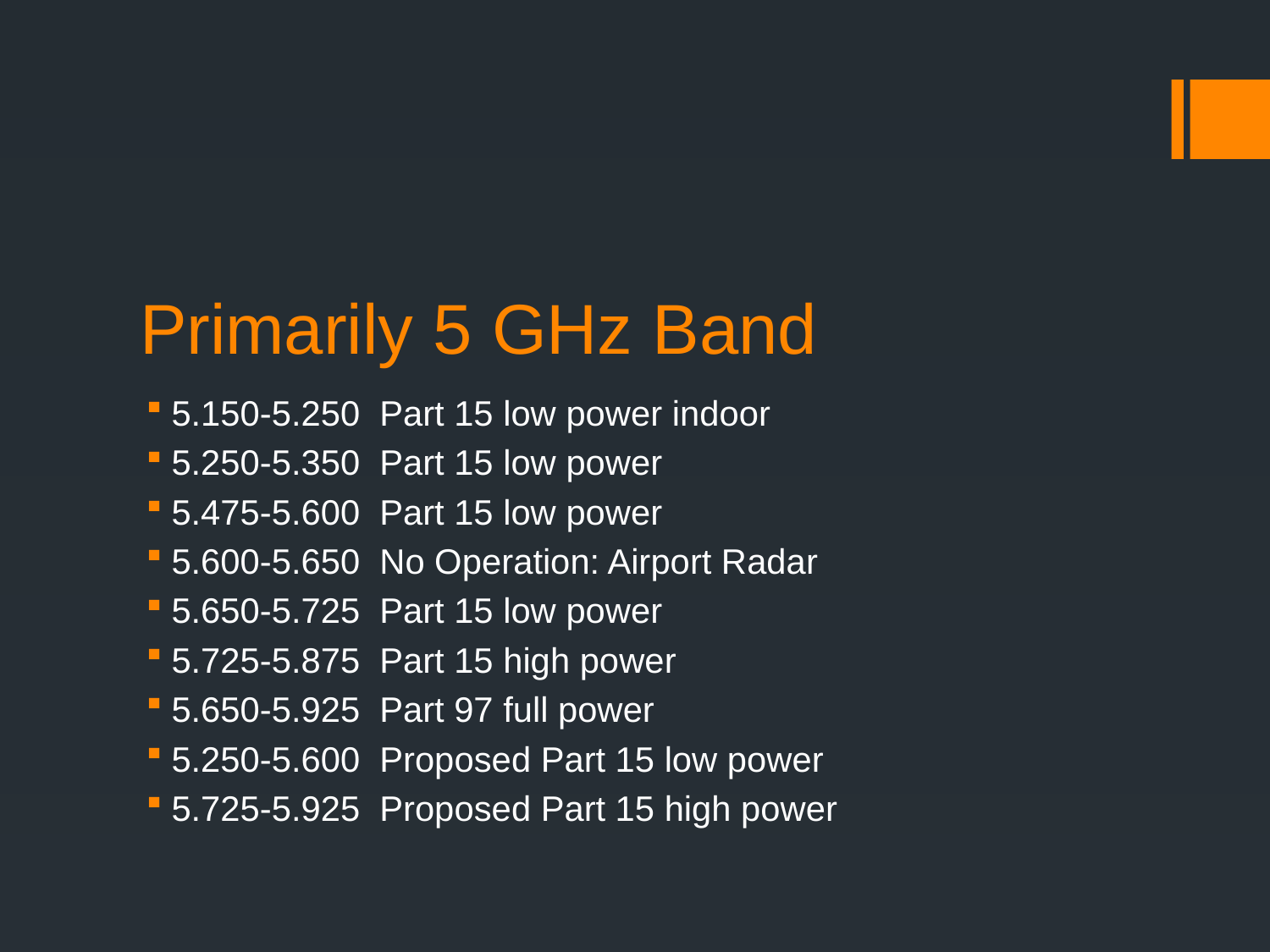

# Primarily 5 GHz Band
5.150-5.250  Part 15 low power indoor
5.250-5.350  Part 15 low power
5.475-5.600  Part 15 low power
5.600-5.650  No Operation: Airport Radar
5.650-5.725  Part 15 low power
5.725-5.875  Part 15 high power
5.650-5.925  Part 97 full power
5.250-5.600  Proposed Part 15 low power
5.725-5.925  Proposed Part 15 high power